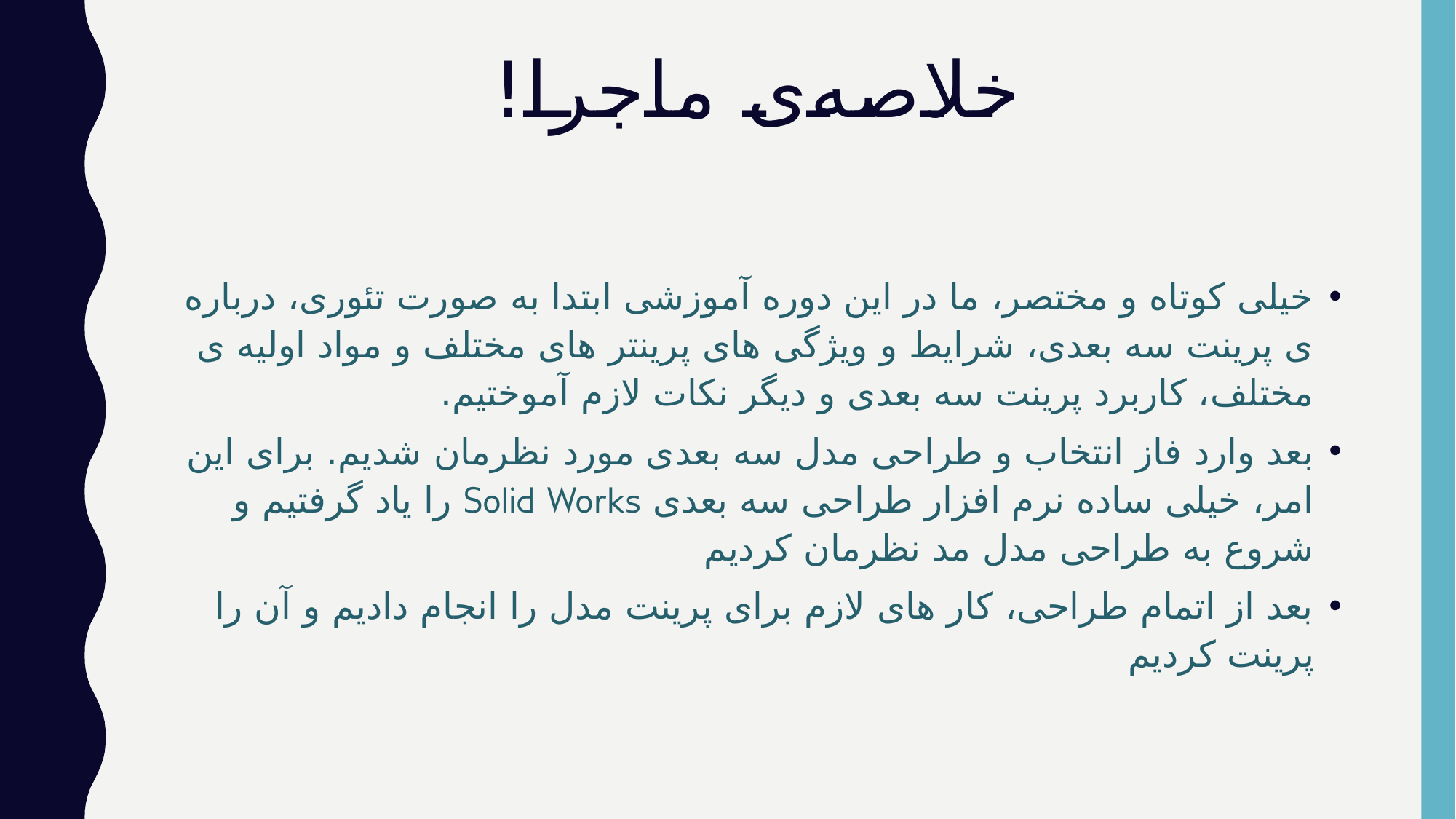

# خلاصه‌ی ماجرا!
خیلی کوتاه و مختصر، ما در این دوره آموزشی ابتدا به صورت تئوری، درباره ی پرینت سه بعدی، شرایط و ویژگی های پرینتر های مختلف و مواد اولیه ی مختلف، کاربرد پرینت سه بعدی و دیگر نکات لازم آموختیم.
بعد وارد فاز انتخاب و طراحی مدل سه بعدی مورد نظرمان شدیم. برای این امر، خیلی ساده نرم افزار طراحی سه بعدی Solid Works را یاد گرفتیم و شروع به طراحی مدل مد نظرمان کردیم
بعد از اتمام طراحی، کار های لازم برای پرینت مدل را انجام دادیم و آن را پرینت کردیم